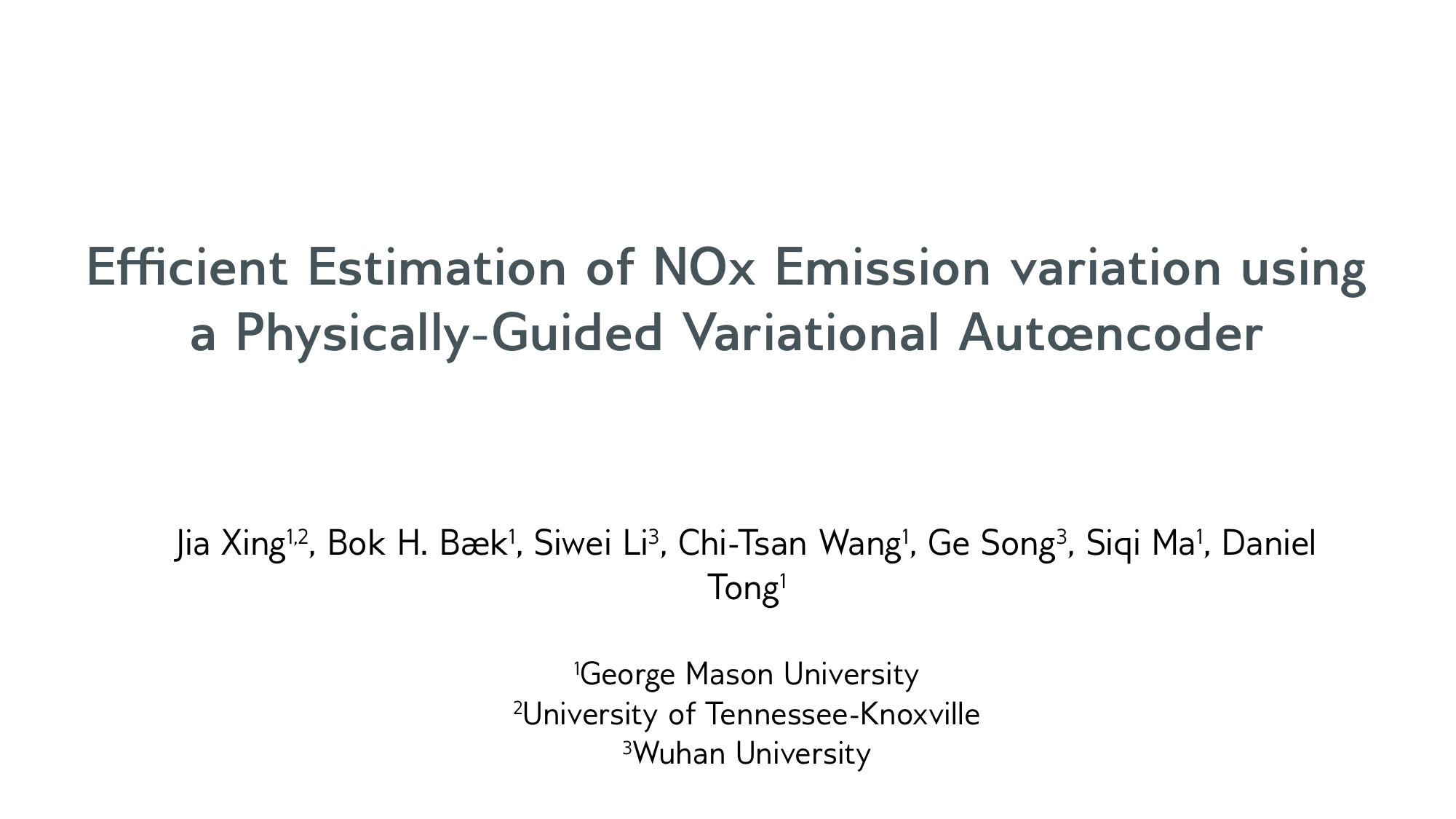

Efficient Estimation of NOx Emission variation using a Physically-Guided Variational Autoencoder
# Jia Xing1,2, Bok H. Baek1, Siwei Li3, Chi-Tsan Wang1, Ge Song3, Siqi Ma1, Daniel Tong1 1George Mason University 2University of Tennessee-Knoxville 3Wuhan University